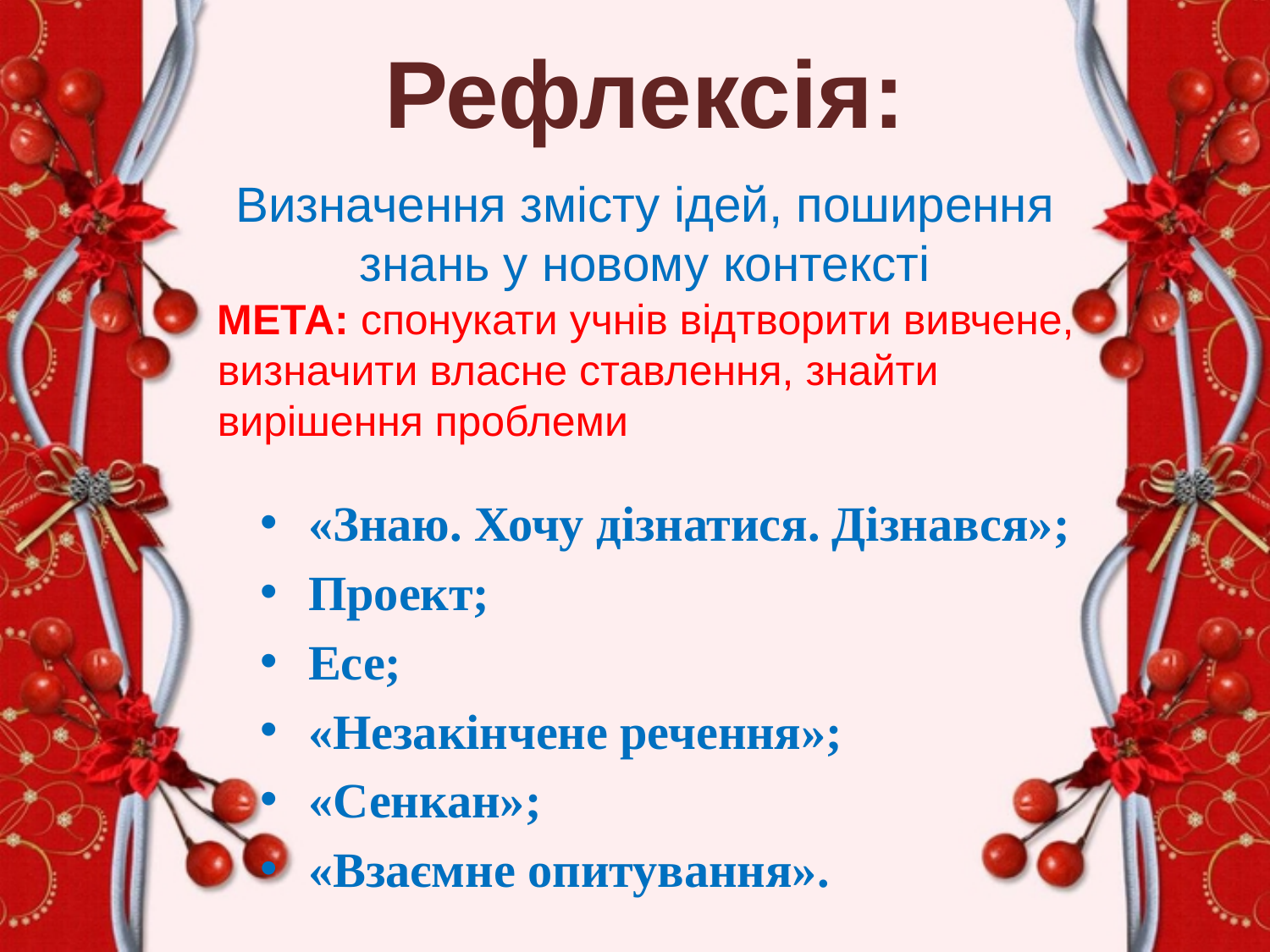

# Рефлексія:
Визначення змісту ідей, поширення знань у новому контексті
МЕТА: спонукати учнів відтворити вивчене, визначити власне ставлення, знайти вирішення проблеми

«Знаю. Хочу дізнатися. Дізнався»;
Проект;
Есе;
«Незакінчене речення»;
«Сенкан»;
«Взаємне опитування».